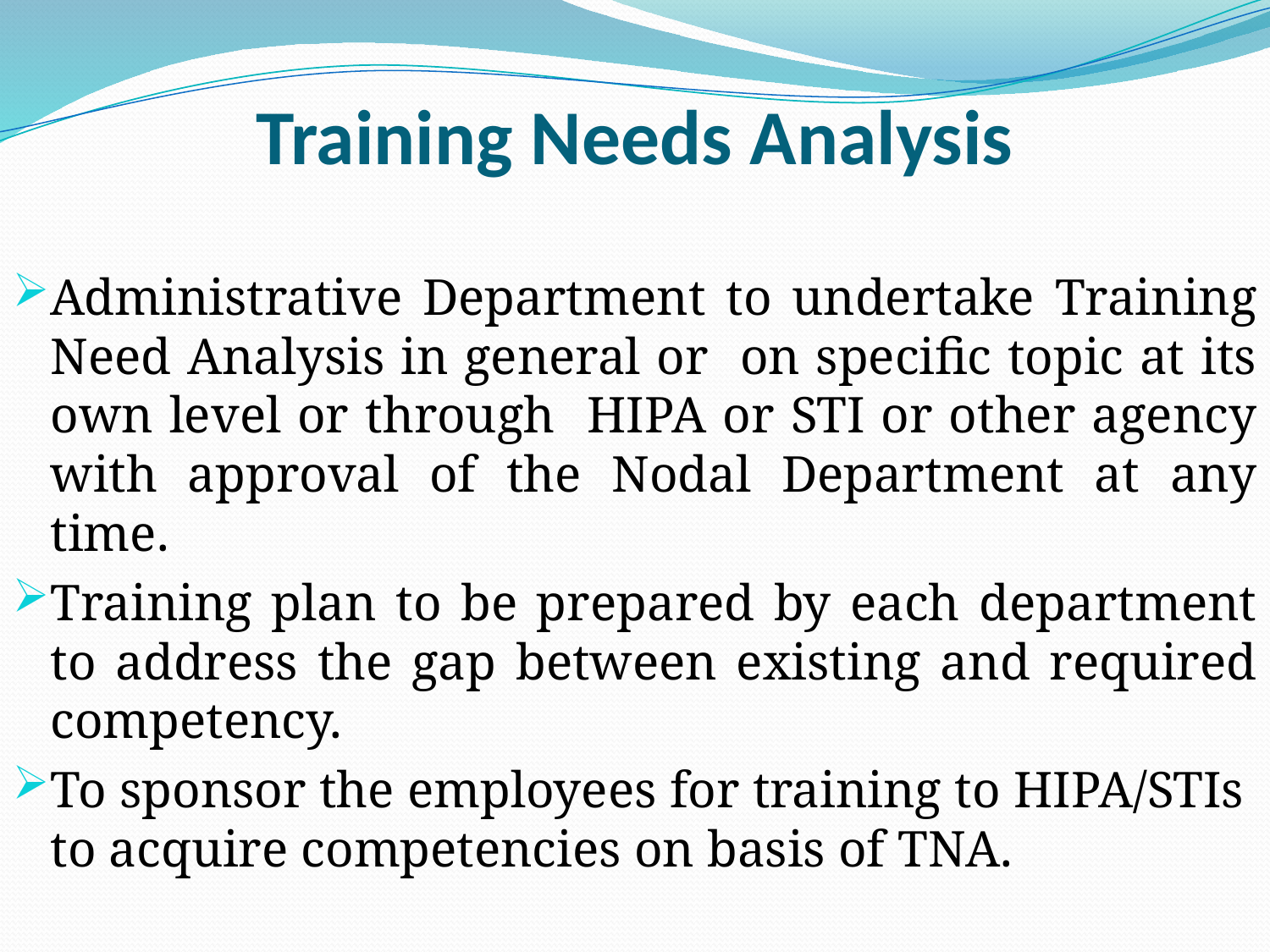

# Training Needs Analysis

Administrative Department to undertake Training Need Analysis in general or  on specific topic at its own level or through  HIPA or STI or other agency with approval of the Nodal Department at any time.
Training plan to be prepared by each department to address the gap between existing and required competency.
To sponsor the employees for training to HIPA/STIs  to acquire competencies on basis of TNA.